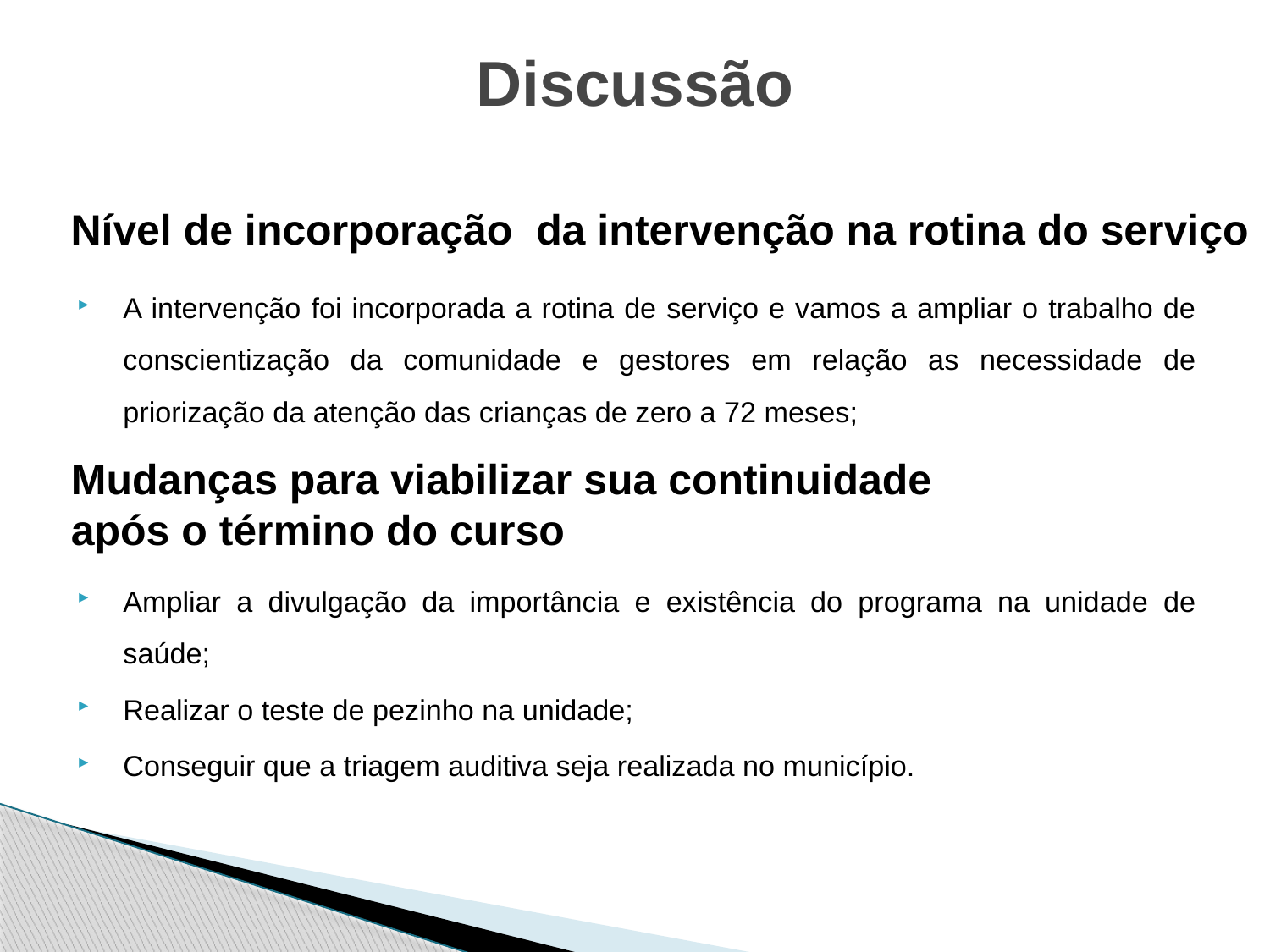

Discussão

Nível de incorporação  da intervenção na rotina do serviço

A intervenção foi incorporada a rotina de serviço e vamos a ampliar o trabalho de conscientização da comunidade e gestores em relação as necessidade de priorização da atenção das crianças de zero a 72 meses;

Ampliar a divulgação da importância e existência do programa na unidade de saúde;
Realizar o teste de pezinho na unidade;
Conseguir que a triagem auditiva seja realizada no município.

Mudanças para viabilizar sua continuidade
após o término do curso